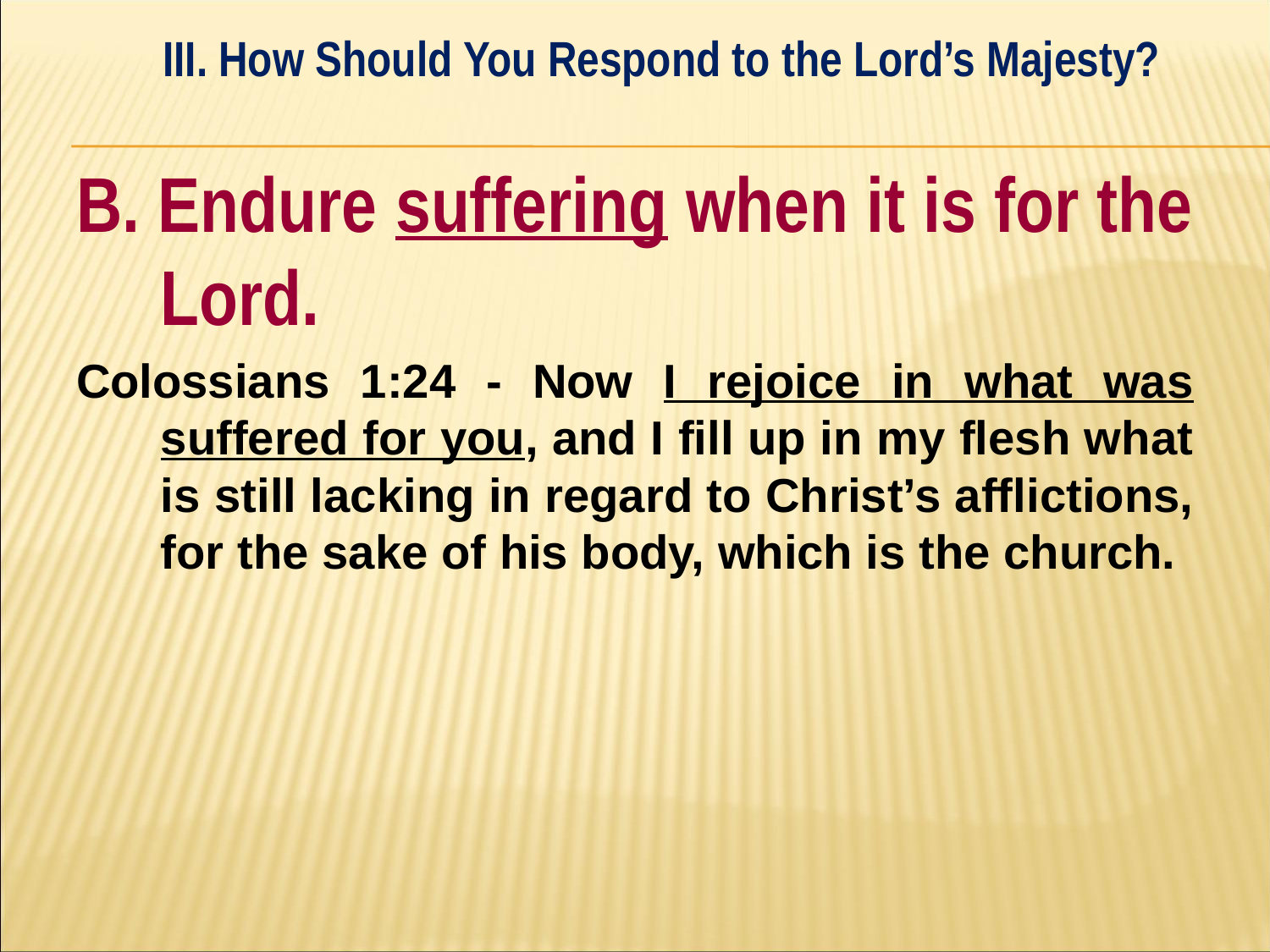

III. How Should You Respond to the Lord’s Majesty?
#
B. Endure suffering when it is for the Lord.
Colossians 1:24 - Now I rejoice in what was suffered for you, and I fill up in my flesh what is still lacking in regard to Christ’s afflictions, for the sake of his body, which is the church.